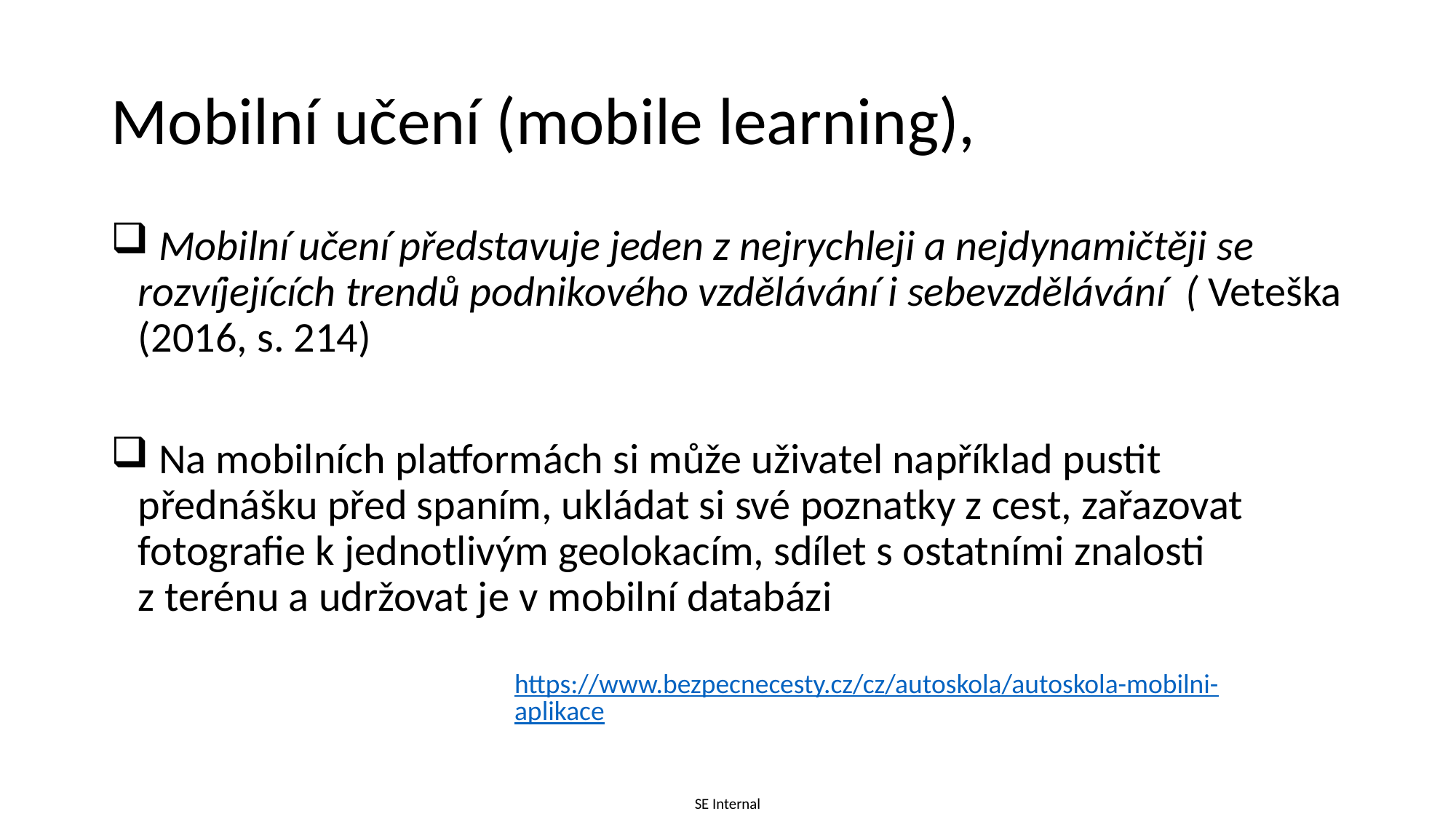

# Mobilní učení (mobile learning),
 Mobilní učení představuje jeden z nejrychleji a nejdynamičtěji se rozvíjejících trendů podnikového vzdělávání i sebevzdělávání  ( Veteška (2016, s. 214)

 Na mobilních platformách si může uživatel například pustit přednášku před spaním, ukládat si své poznatky z cest, zařazovat fotografie k jednotlivým geolokacím, sdílet s ostatními znalosti z terénu a udržovat je v mobilní databázi

https://www.bezpecnecesty.cz/cz/autoskola/autoskola-mobilni-aplikace